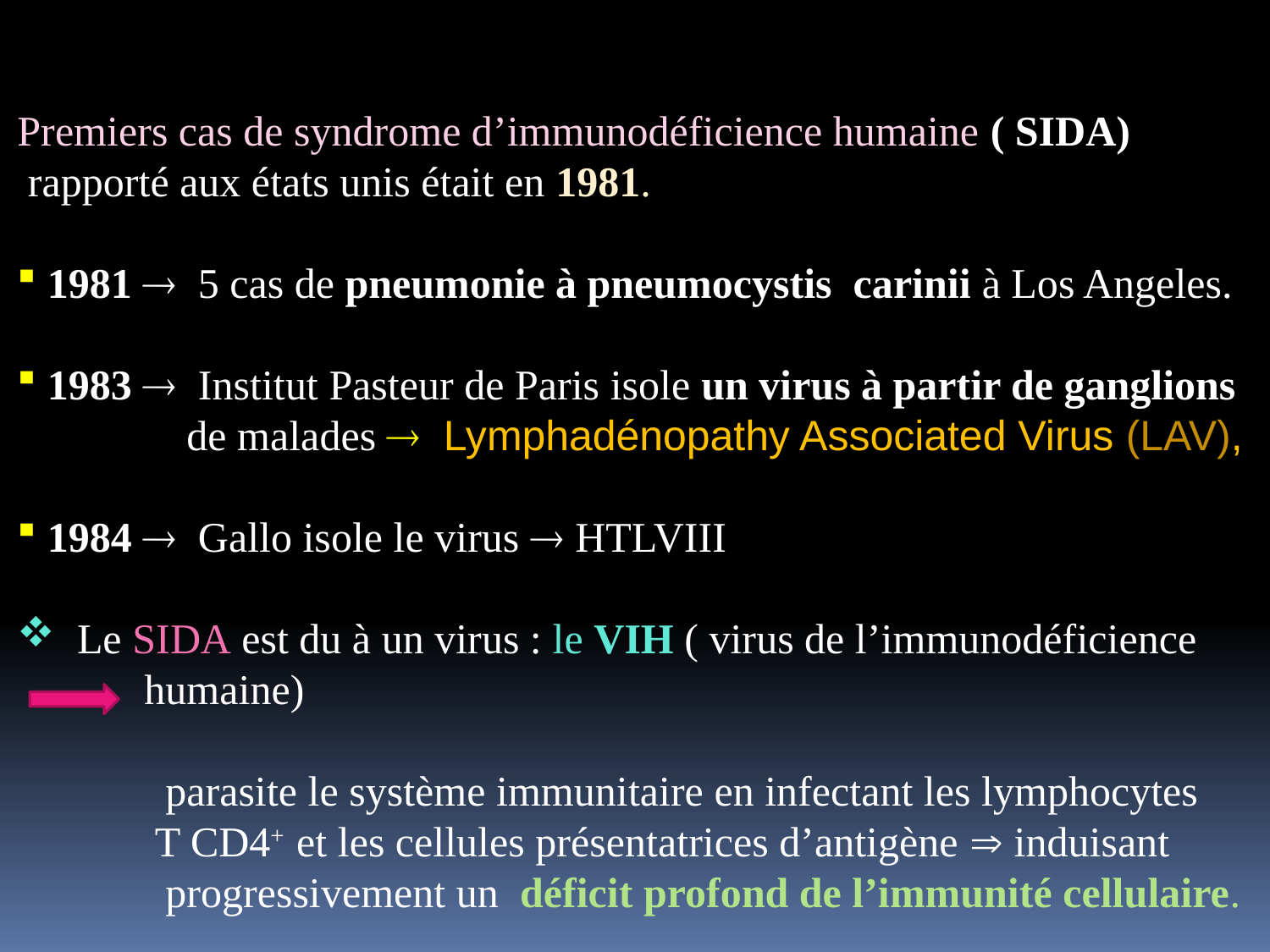

Premiers cas de syndrome d’immunodéficience humaine ( SIDA)
 rapporté aux états unis était en 1981.

 1981 →  5 cas de pneumonie à pneumocystis  carinii à Los Angeles.

 1983 →  Institut Pasteur de Paris isole un virus à partir de ganglions
                de malades →  Lymphadénopathy Associated Virus (LAV),

 1984 →  Gallo isole le virus → HTLVIII

  Le SIDA est du à un virus : le VIH ( virus de l’immunodéficience
            humaine)

              parasite le système immunitaire en infectant les lymphocytes
             T CD4+  et les cellules présentatrices d’antigène ⇒ induisant
              progressivement un  déficit profond de l’immunité cellulaire.